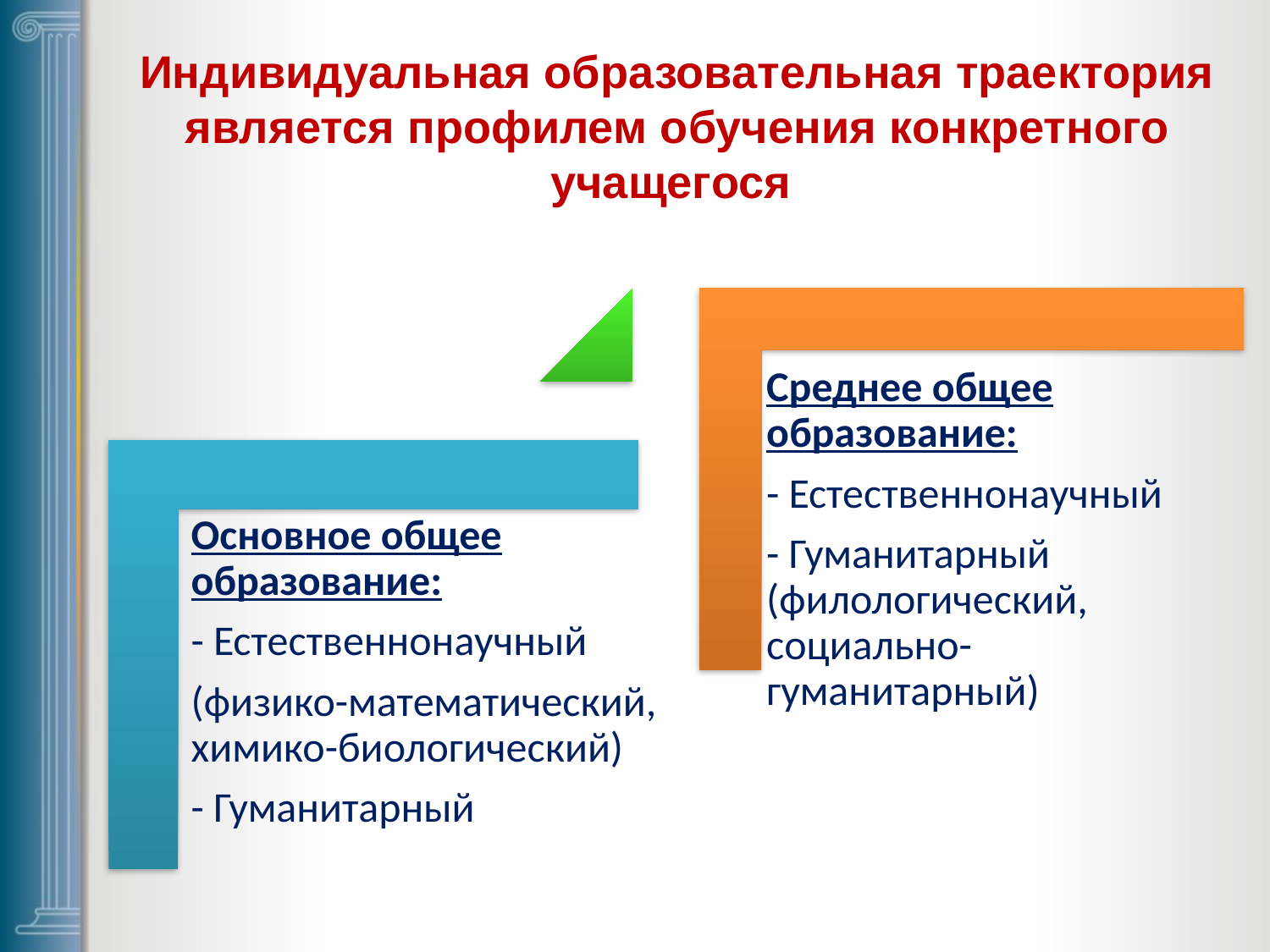

# Индивидуальная образовательная траектория является профилем обучения конкретного учащегося
Основное общее образование:
- Естественнонаучный
(физико-математический, химико-биологический)
- Гуманитарный
Среднее общее образование:
- Естественнонаучный
- Гуманитарный (филологический, социально-гуманитарный)